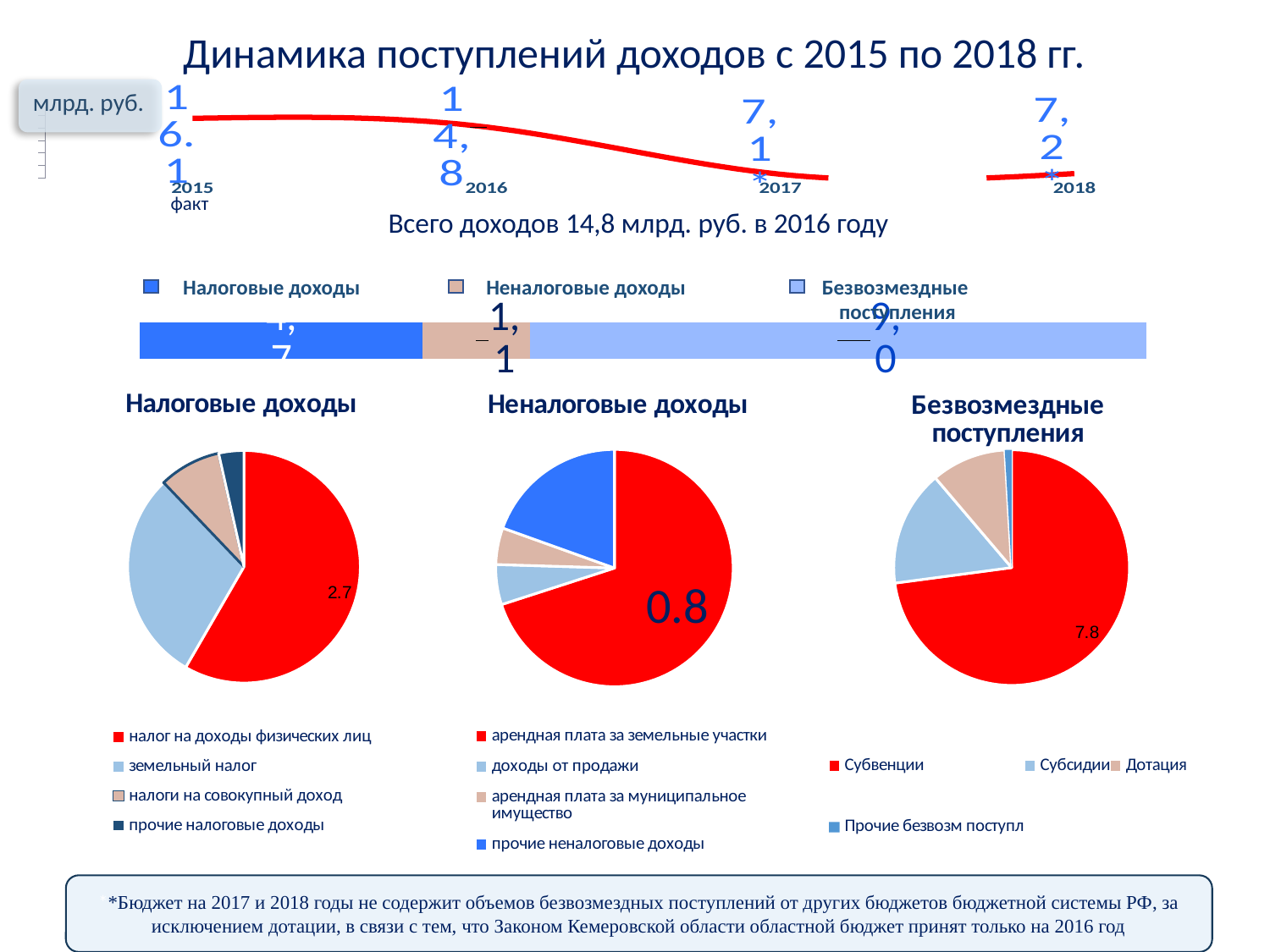

# Динамика поступлений доходов с 2015 по 2018 гг.

млрд. руб.

### Chart

| Category | Доходы бюджета |
|---|---|
| 2015 | 16.1 |
| 2016 | 14.7 |
| 2017 | 7.1 |
| 2018 | 7.2 |
факт
Всего доходов 14,8 млрд. руб. в 2016 году
Налоговые доходы
Неналоговые доходы
Безвозмездные
поступления

### Chart

| Category | налоговые доходы | неналоговые доходы | безвоздмездные поступления |
|---|---|---|---|
|  | 4.5 | 1.7 | 9.8 |

### Chart: Налоговые доходы

| Category |  |
|---|---|
| налог на доходы физических лиц | 2.684395000000001 |
| земельный налог | 1.357532 |
| налоги на совокупный доход | 0.3970510000000003 |
| прочие налоговые доходы | 0.16102199999999983 |

### Chart: Безвозмездные поступления

| Category |  |
|---|---|
| Субвенции | 7.8 |
| Субсидии | 1.7 |
| Дотация | 1.1 |
| Прочие безвозм поступл | 0.1 |

### Chart: Неналоговые доходы

| Category | неналоговые доходы |
|---|---|
| арендная плата за земельные участки | 0.7702250000000016 |
| доходы от продажи | 0.06000000000000003 |
| арендная плата за муниципальное имущество | 0.055000000000000014 |
| прочие неналоговые доходы | 0.21477500000000024 |
**Бюджет на 2017 и 2018 годы не содержит объемов безвозмездных поступлений от других бюджетов бюджетной системы РФ, за исключением дотации, в связи с тем, что Законом Кемеровской области областной бюджет принят только на 2016 год
15